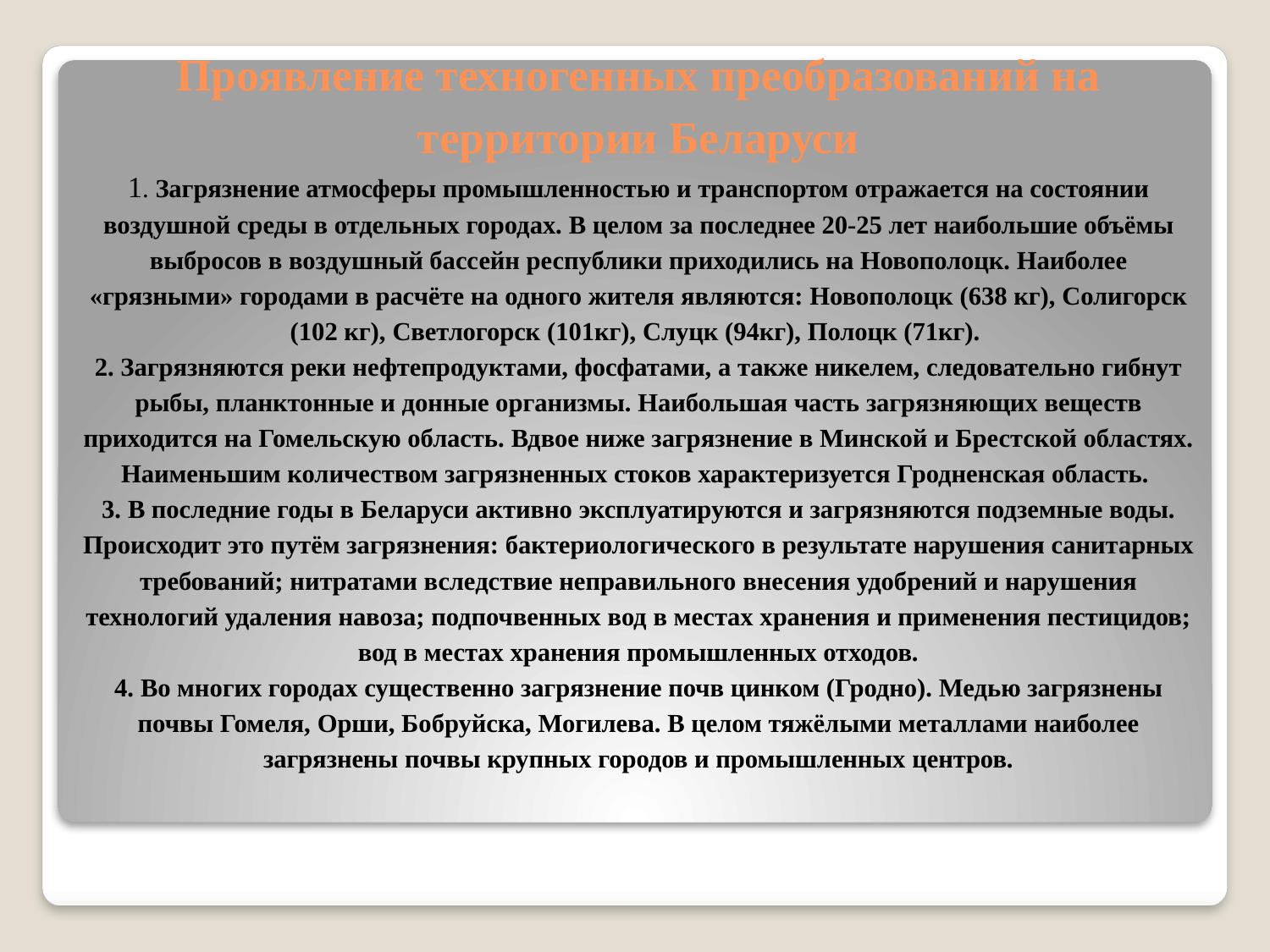

# Проявление техногенных преобразований на территории Беларуси 1. Загрязнение атмосферы промышленностью и транспортом отражается на состоянии воздушной среды в отдельных городах. В целом за последнее 20-25 лет наибольшие объёмы выбросов в воздушный бассейн республики приходились на Новополоцк. Наиболее «грязными» городами в расчёте на одного жителя являются: Новополоцк (638 кг), Солигорск (102 кг), Светлогорск (101кг), Слуцк (94кг), Полоцк (71кг). 2. Загрязняются реки нефтепродуктами, фосфатами, а также никелем, следовательно гибнут рыбы, планктонные и донные организмы. Наибольшая часть загрязняющих веществ приходится на Гомельскую область. Вдвое ниже загрязнение в Минской и Брестской областях. Наименьшим количеством загрязненных стоков характеризуется Гродненская область. 3. В последние годы в Беларуси активно эксплуатируются и загрязняются подземные воды. Происходит это путём загрязнения: бактериологического в результате нарушения санитарных требований; нитратами вследствие неправильного внесения удобрений и нарушения технологий удаления навоза; подпочвенных вод в местах хранения и применения пестицидов; вод в местах хранения промышленных отходов. 4. Во многих городах существенно загрязнение почв цинком (Гродно). Медью загрязнены почвы Гомеля, Орши, Бобруйска, Могилева. В целом тяжёлыми металлами наиболее загрязнены почвы крупных городов и промышленных центров.